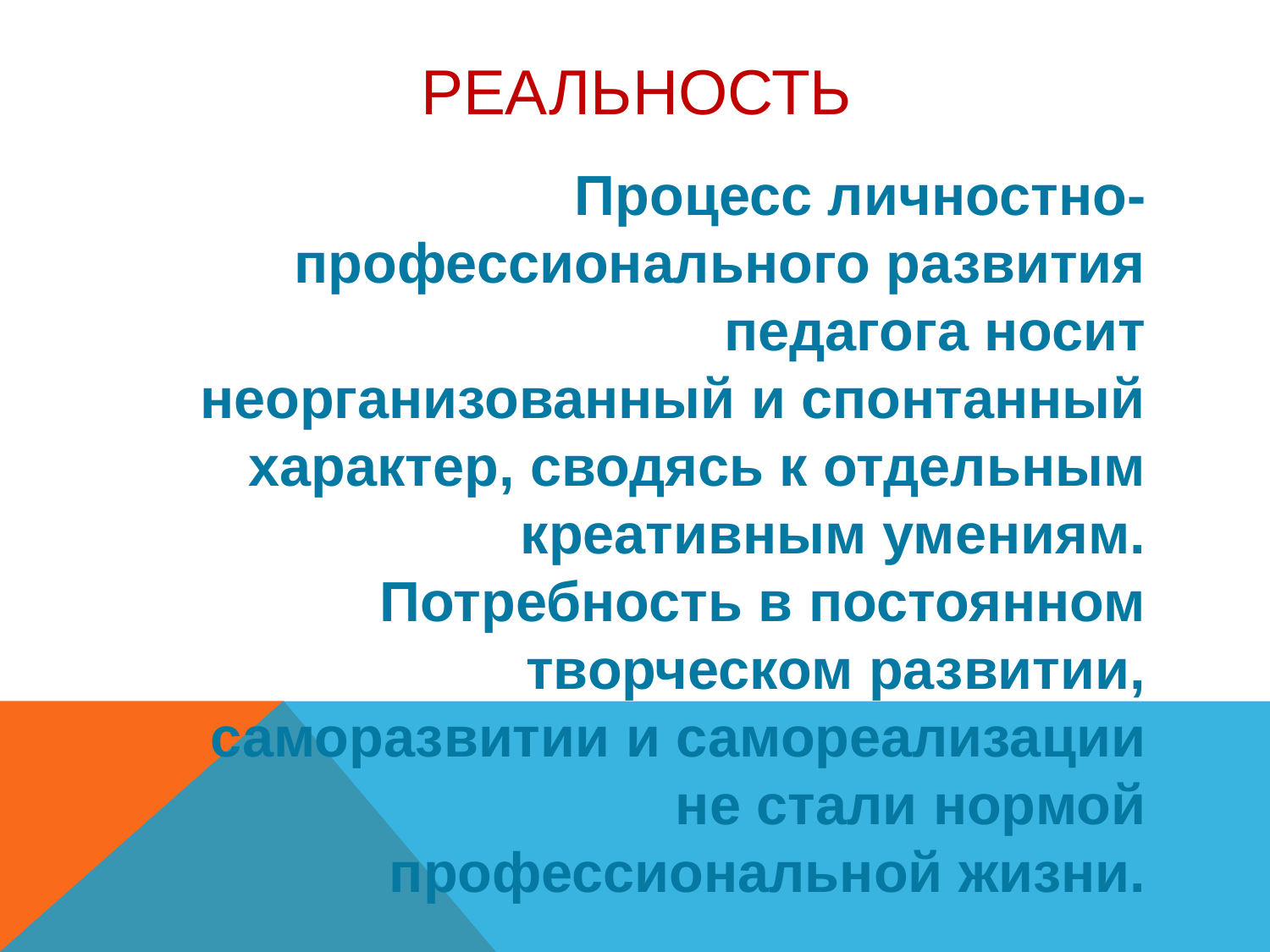

# Реальность
Процесс личностно-профессионального развития педагога носит неорганизованный и спонтанный характер, сводясь к отдельным креативным умениям. Потребность в постоянном творческом развитии, саморазвитии и самореализации не стали нормой профессиональной жизни.